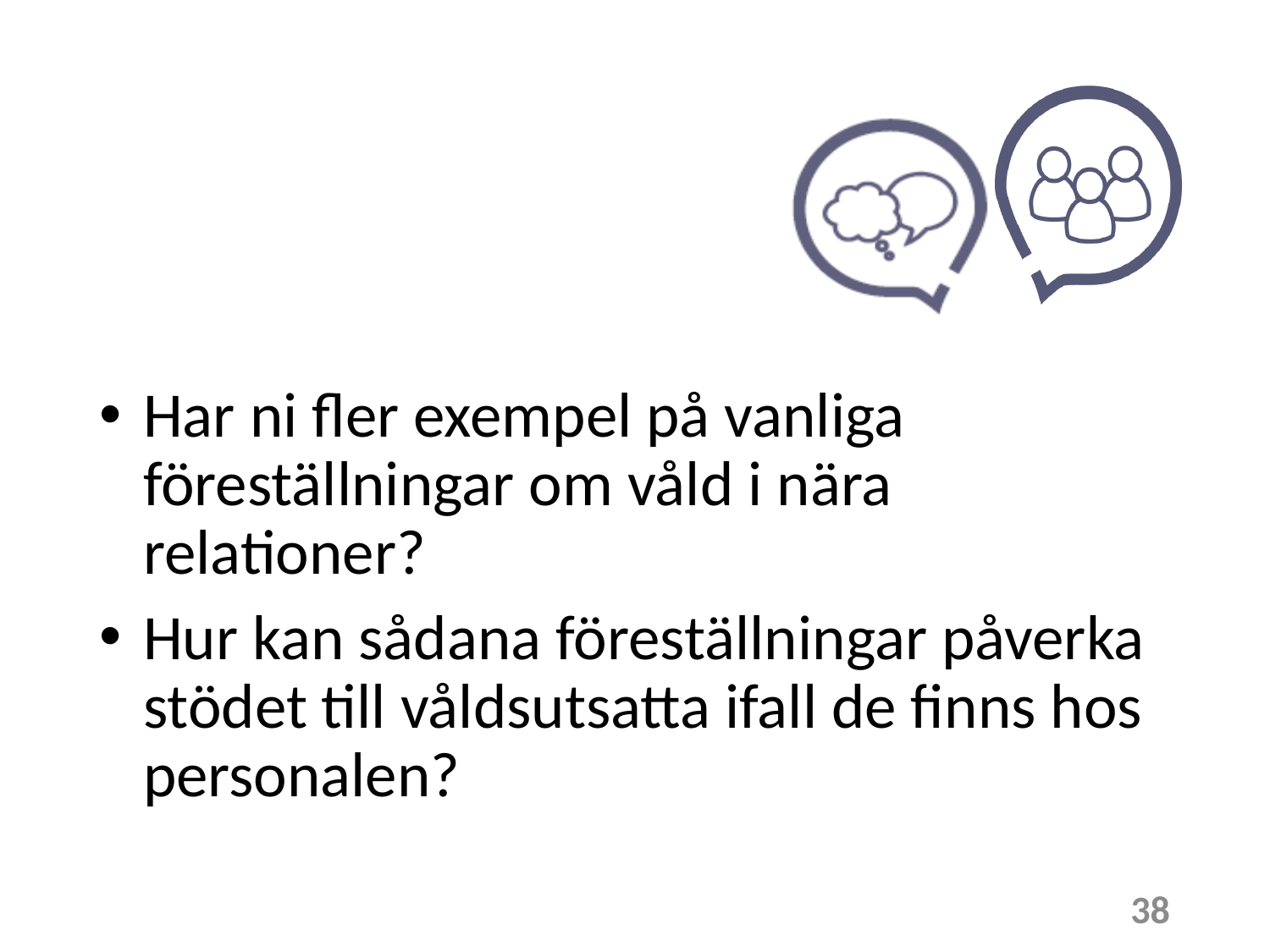

Har ni fler exempel på vanliga föreställningar om våld i nära relationer?
Hur kan sådana föreställningar påverka stödet till våldsutsatta ifall de finns hos personalen?
38